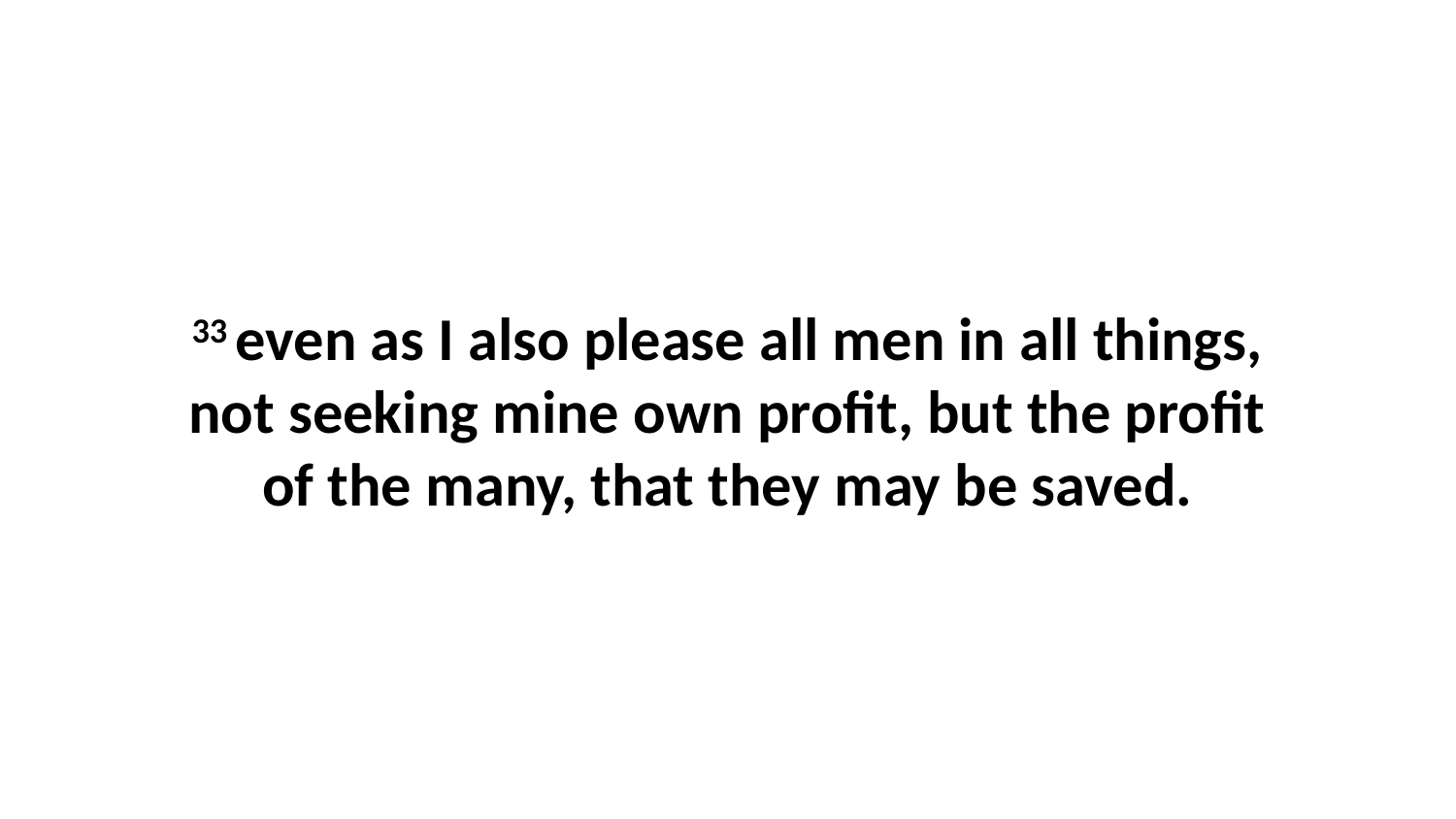

33 even as I also please all men in all things, not seeking mine own profit, but the profit of the many, that they may be saved.